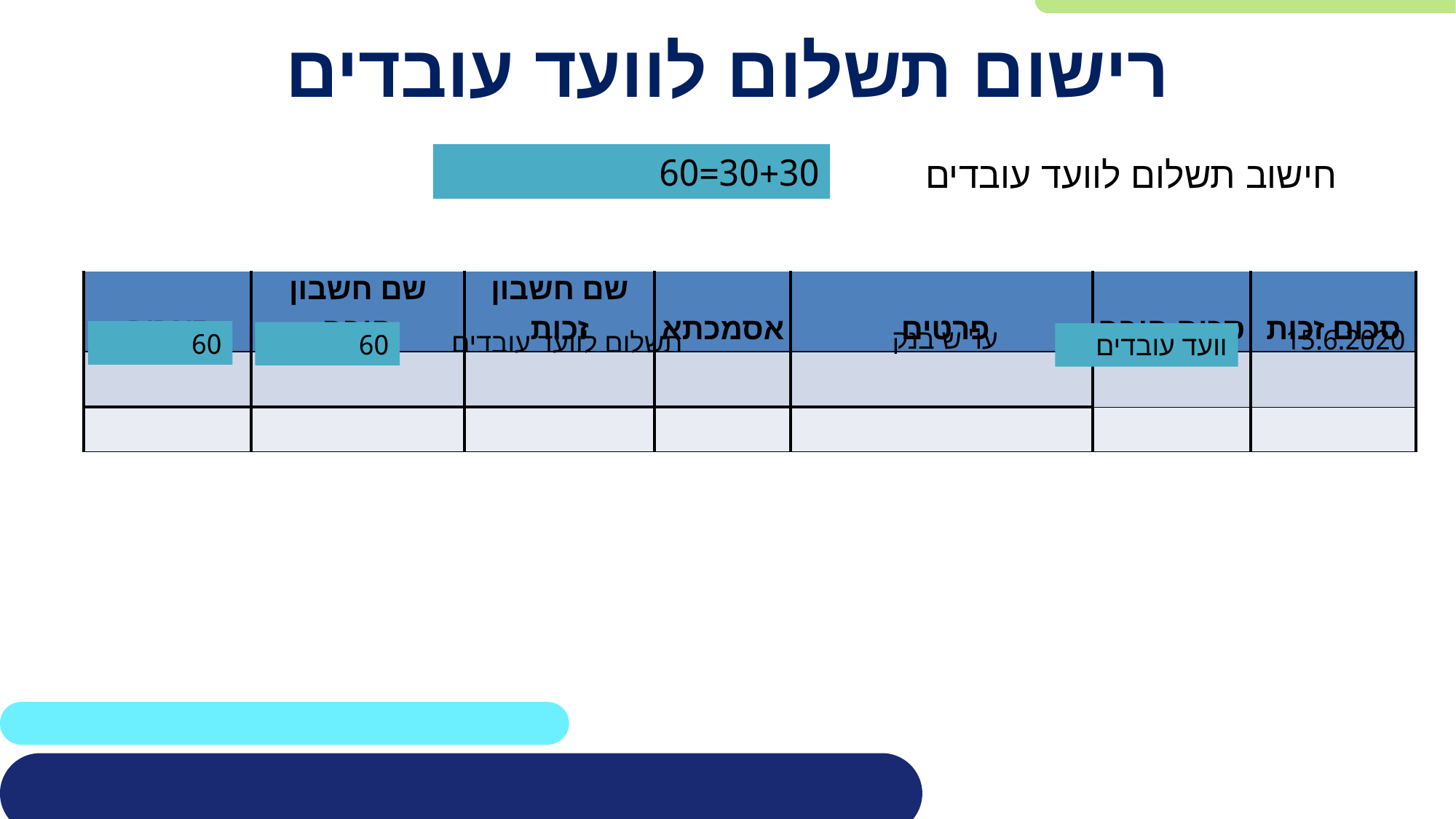

# רישום תשלום לוועד עובדים
30+30=60
חישוב תשלום לוועד עובדים
| תאריך | שם חשבון חובה | שם חשבון זכות | אסמכתא | פרטים | סכום חובה | סכום זכות |
| --- | --- | --- | --- | --- | --- | --- |
|  |  |  |  |  |  |  |
|  |  |  |  |  |  |  |
עו"ש בנק
15.6.2020
תשלום לוועד עובדים
60
60
וועד עובדים